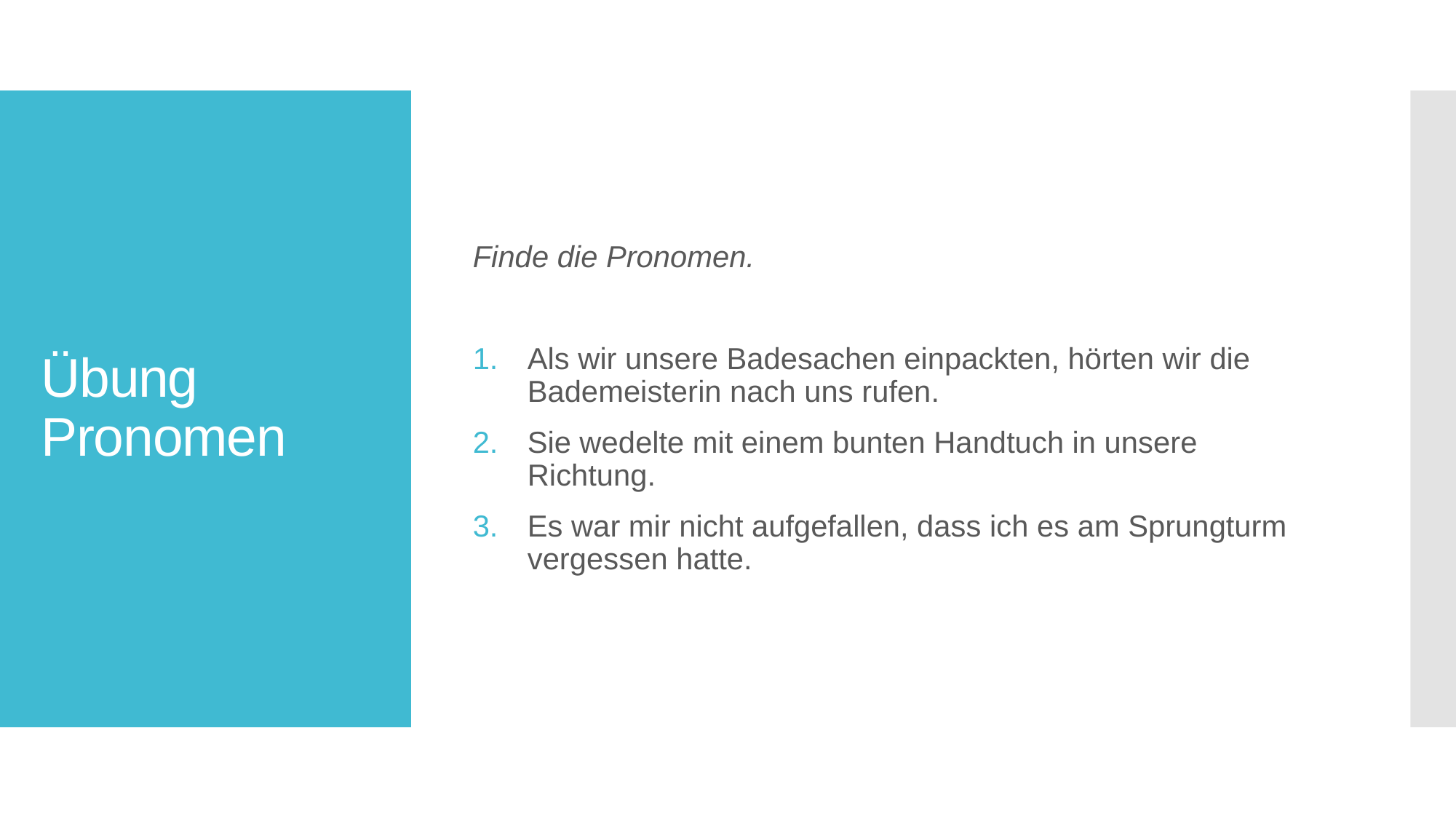

Finde die Pronomen.

Als wir unsere Badesachen einpackten, hörten wir die Bademeisterin nach uns rufen.
Sie wedelte mit einem bunten Handtuch in unsere Richtung.
Es war mir nicht aufgefallen, dass ich es am Sprungturm vergessen hatte.
# Übung Pronomen